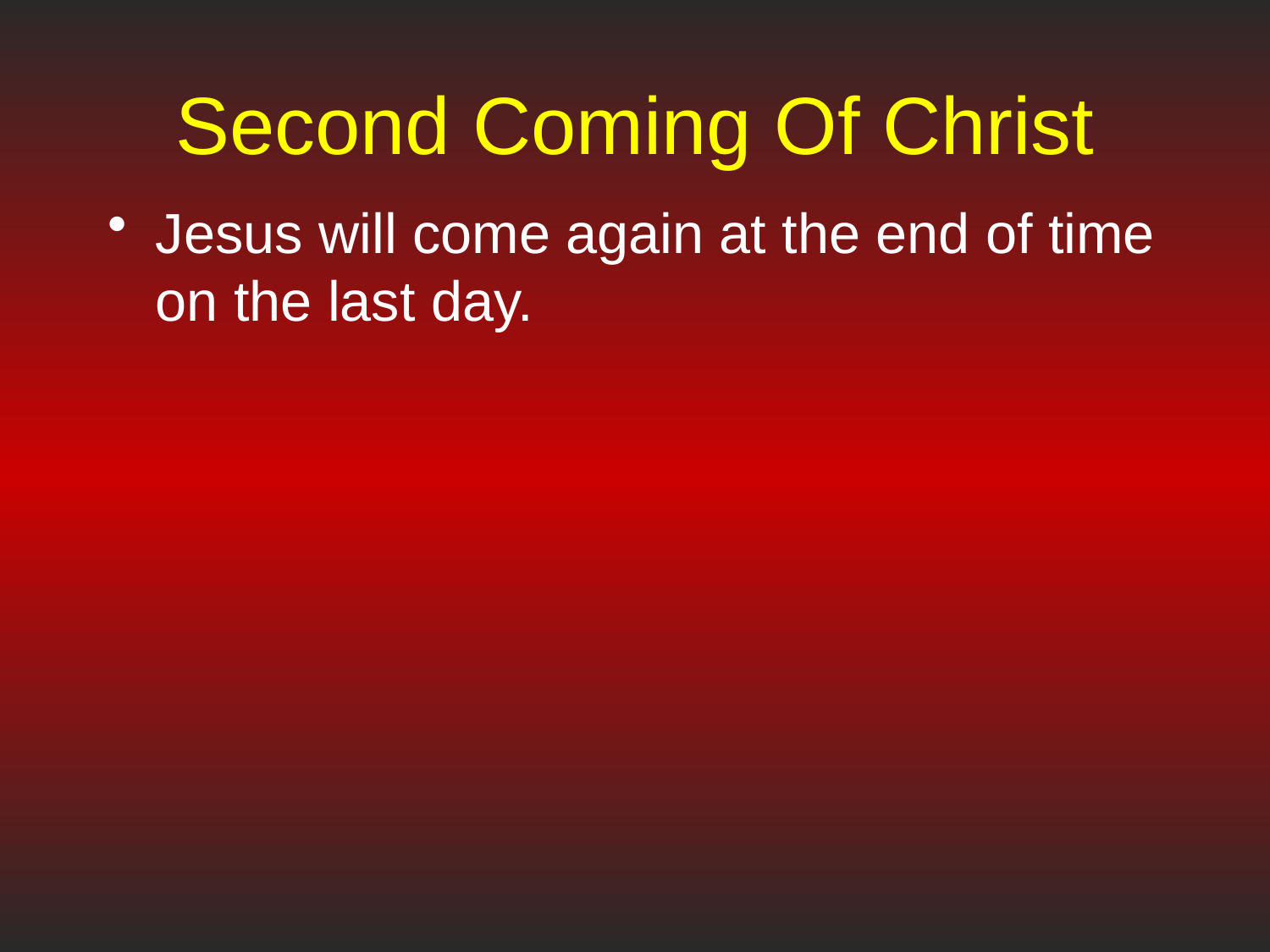

# Second Coming Of Christ
Jesus will come again at the end of time on the last day.